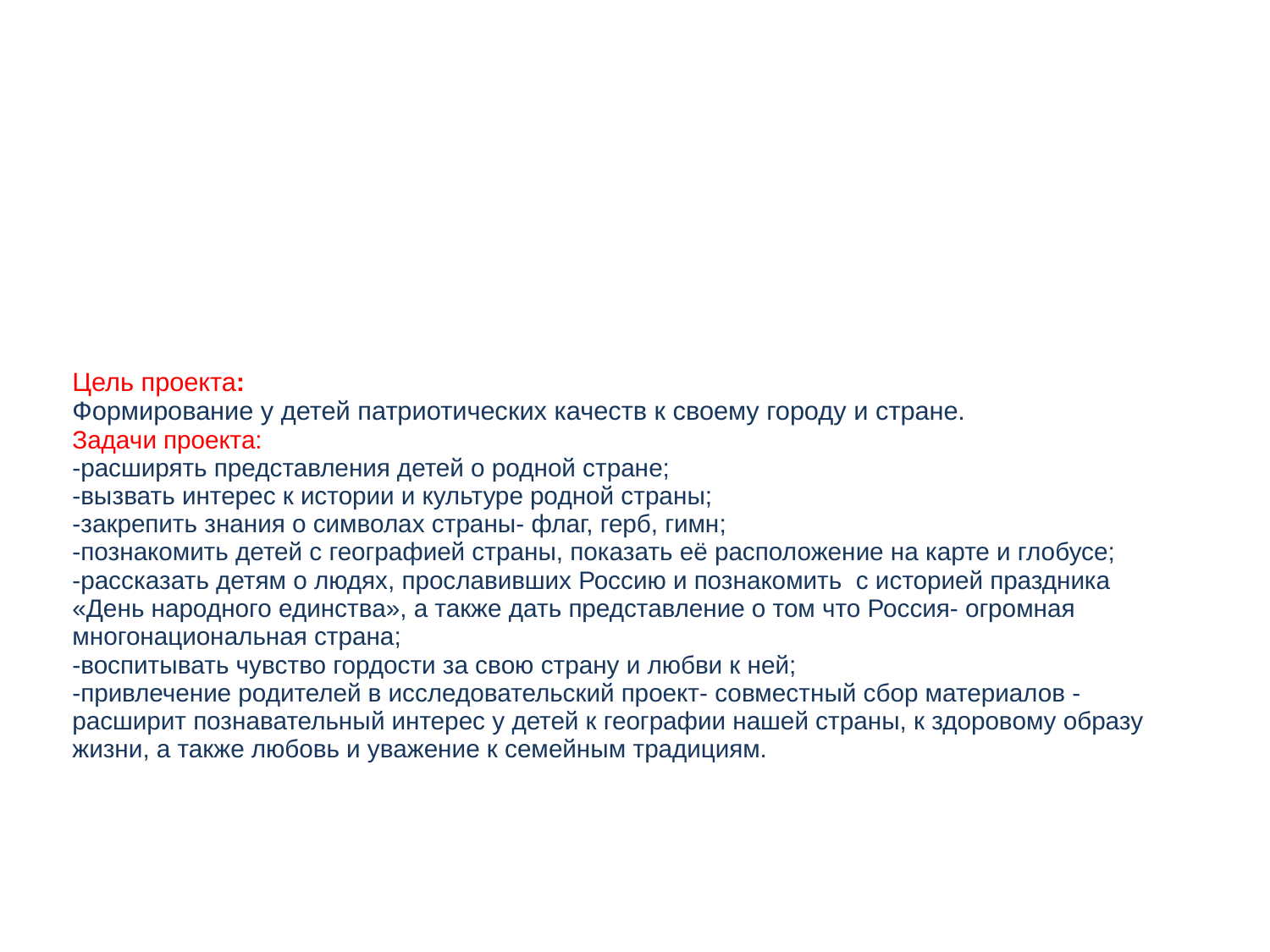

# Цель проекта: Формирование у детей патриотических качеств к своему городу и стране. Задачи проекта: -расширять представления детей о родной стране; -вызвать интерес к истории и культуре родной страны; -закрепить знания о символах страны- флаг, герб, гимн; -познакомить детей с географией страны, показать её расположение на карте и глобусе; -рассказать детям о людях, прославивших Россию и познакомить  с историей праздника «День народного единства», а также дать представление о том что Россия- огромная многонациональная страна; -воспитывать чувство гордости за свою страну и любви к ней; -привлечение родителей в исследовательский проект- совместный сбор материалов -расширит познавательный интерес у детей к географии нашей страны, к здоровому образу жизни, а также любовь и уважение к семейным традициям.